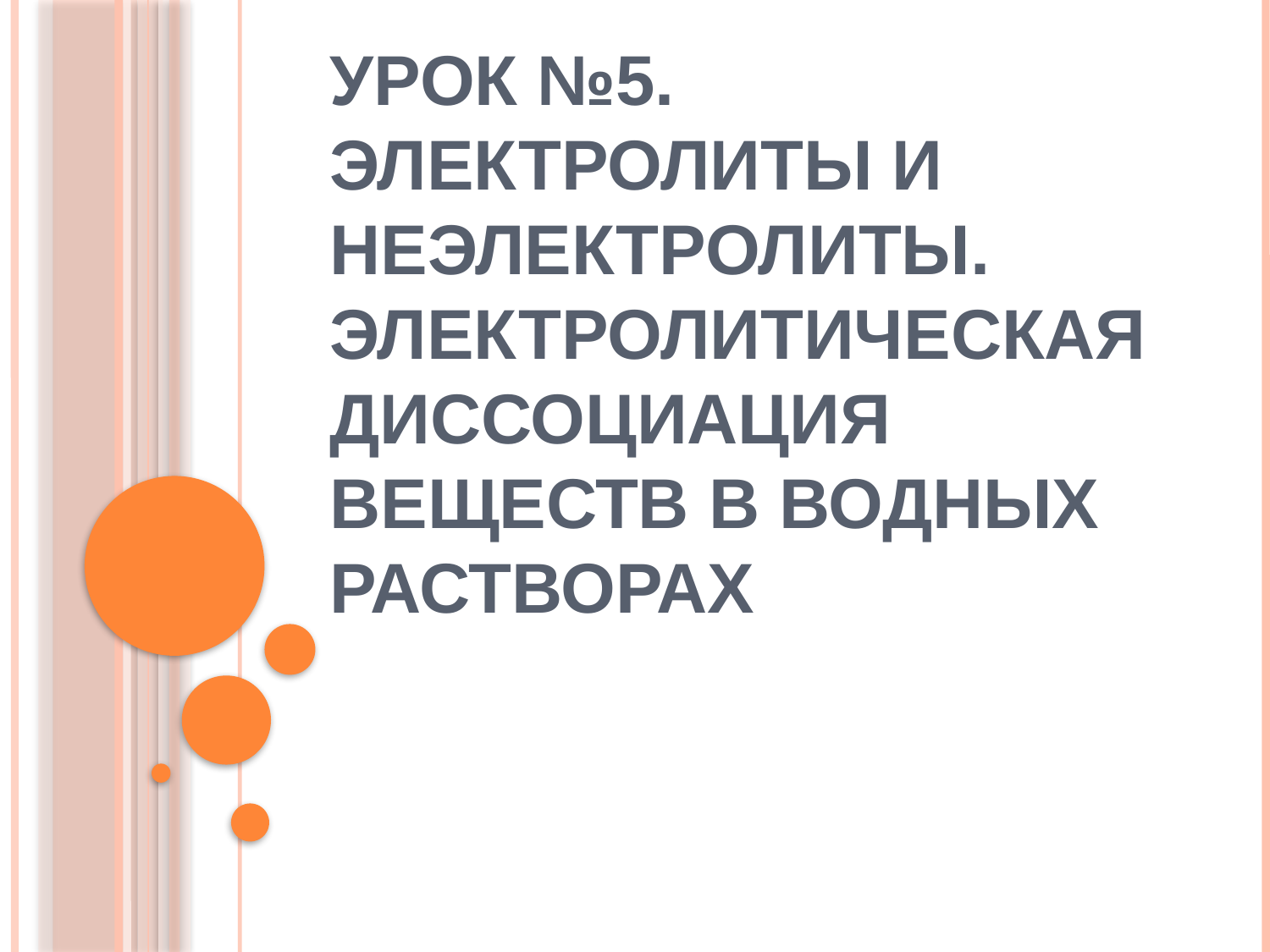

# Урок №5. Электролиты и неэлектролиты. Электролитическая диссоциация веществ в водных растворах